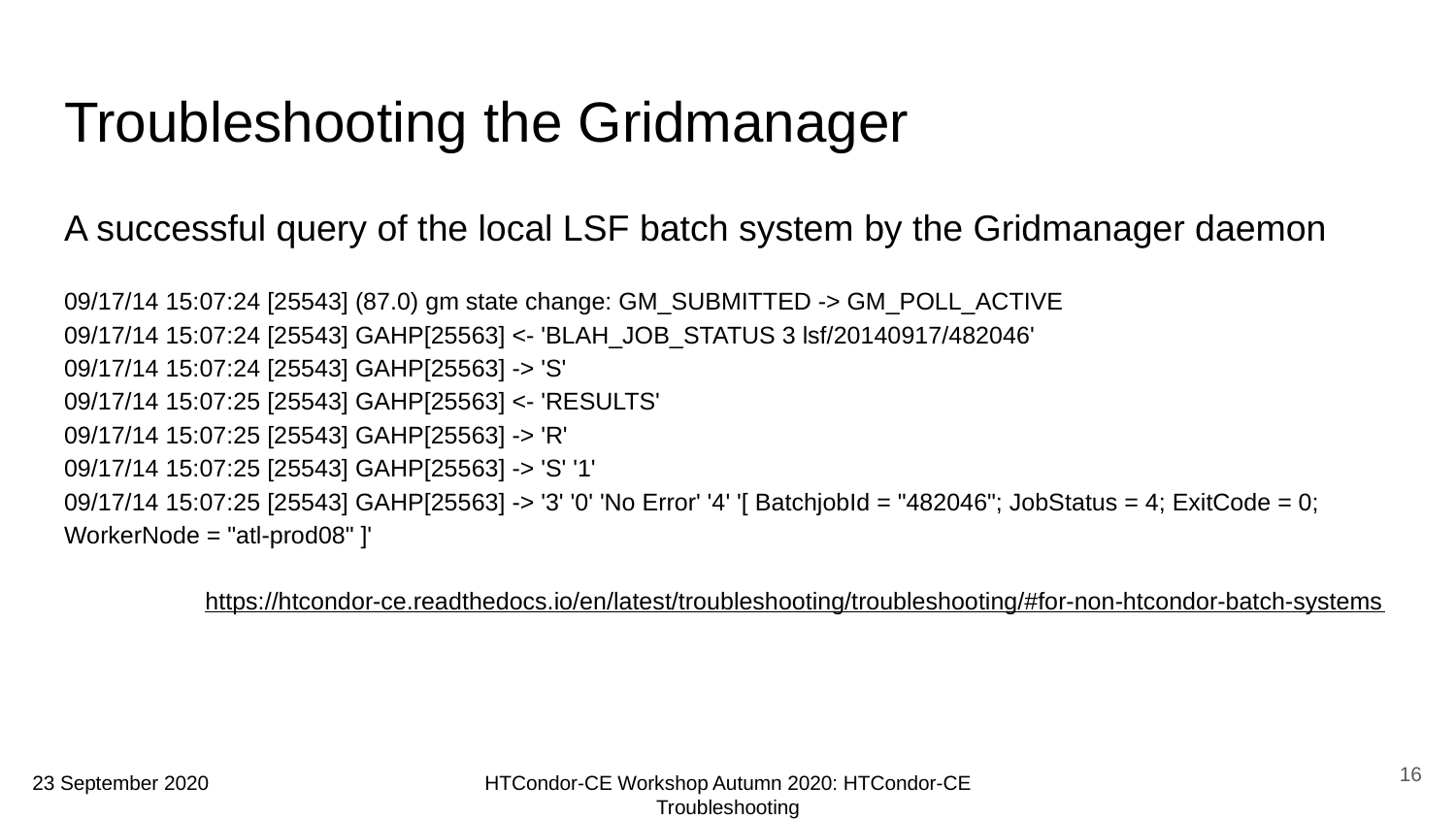

# Troubleshooting the Gridmanager
A successful query of the local LSF batch system by the Gridmanager daemon

09/17/14 15:07:24 [25543] (87.0) gm state change: GM_SUBMITTED -> GM_POLL_ACTIVE
09/17/14 15:07:24 [25543] GAHP[25563] <- 'BLAH_JOB_STATUS 3 lsf/20140917/482046'
09/17/14 15:07:24 [25543] GAHP[25563] -> 'S'
09/17/14 15:07:25 [25543] GAHP[25563] <- 'RESULTS'
09/17/14 15:07:25 [25543] GAHP[25563] -> 'R'
09/17/14 15:07:25 [25543] GAHP[25563] -> 'S' '1'
09/17/14 15:07:25 [25543] GAHP[25563] -> '3' '0' 'No Error' '4' '[ BatchjobId = "482046"; JobStatus = 4; ExitCode = 0; WorkerNode = "atl-prod08" ]'
https://htcondor-ce.readthedocs.io/en/latest/troubleshooting/troubleshooting/#for-non-htcondor-batch-systems
16